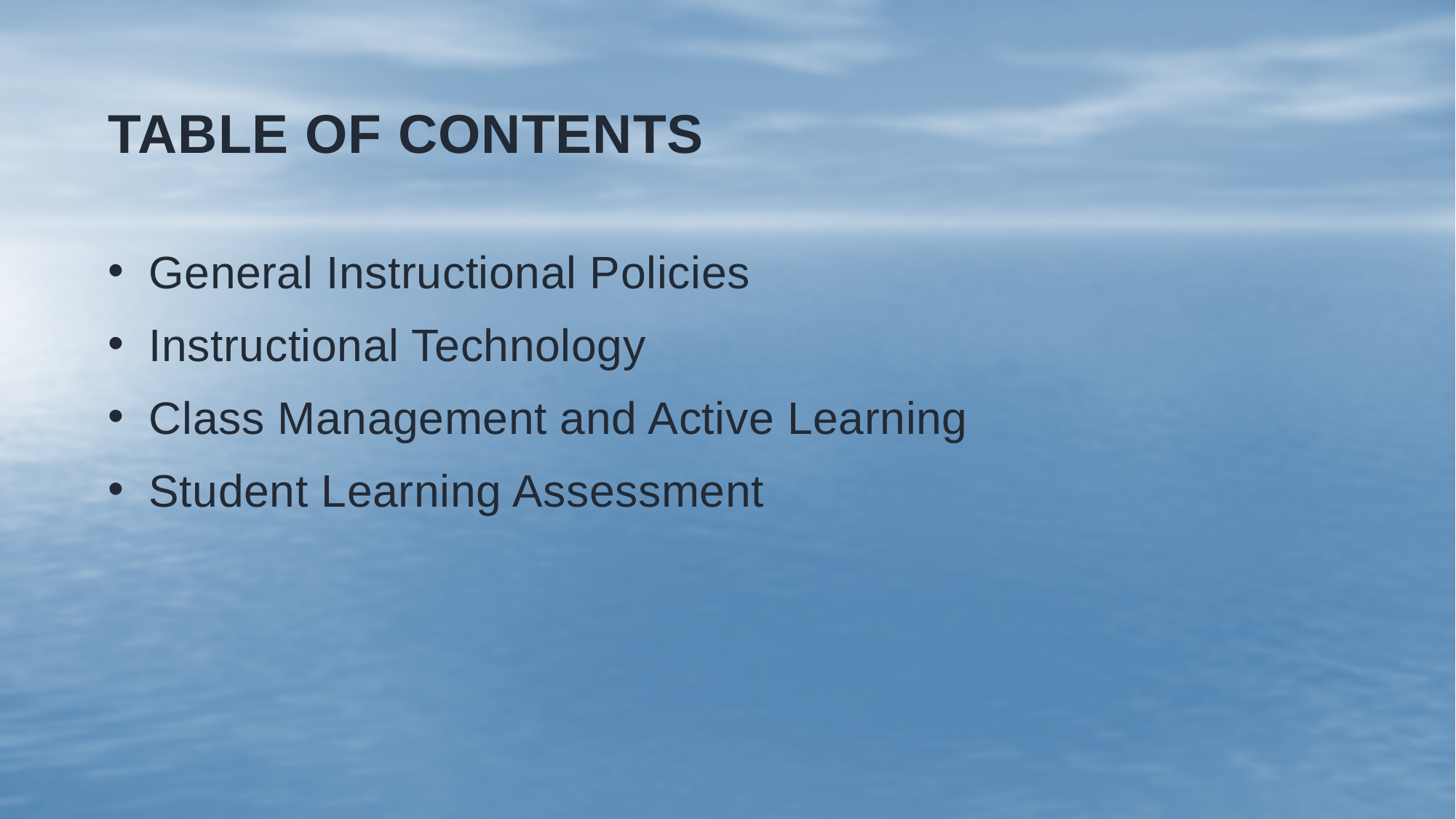

# Table of Contents
General Instructional Policies
Instructional Technology
Class Management and Active Learning
Student Learning Assessment